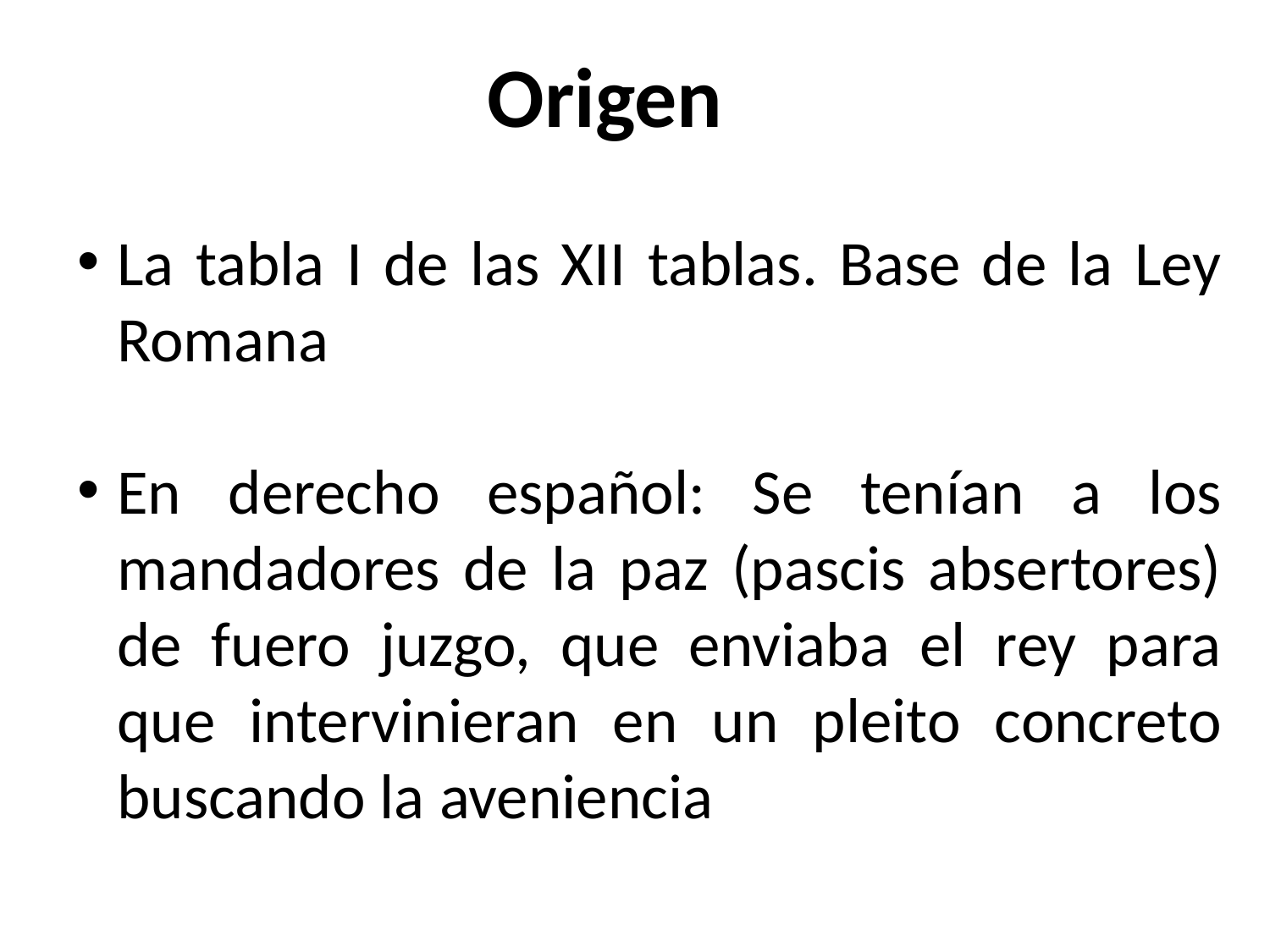

Origen
La tabla I de las XII tablas. Base de la Ley Romana

En derecho español: Se tenían a los mandadores de la paz (pascis absertores) de fuero juzgo, que enviaba el rey para que intervinieran en un pleito concreto buscando la aveniencia